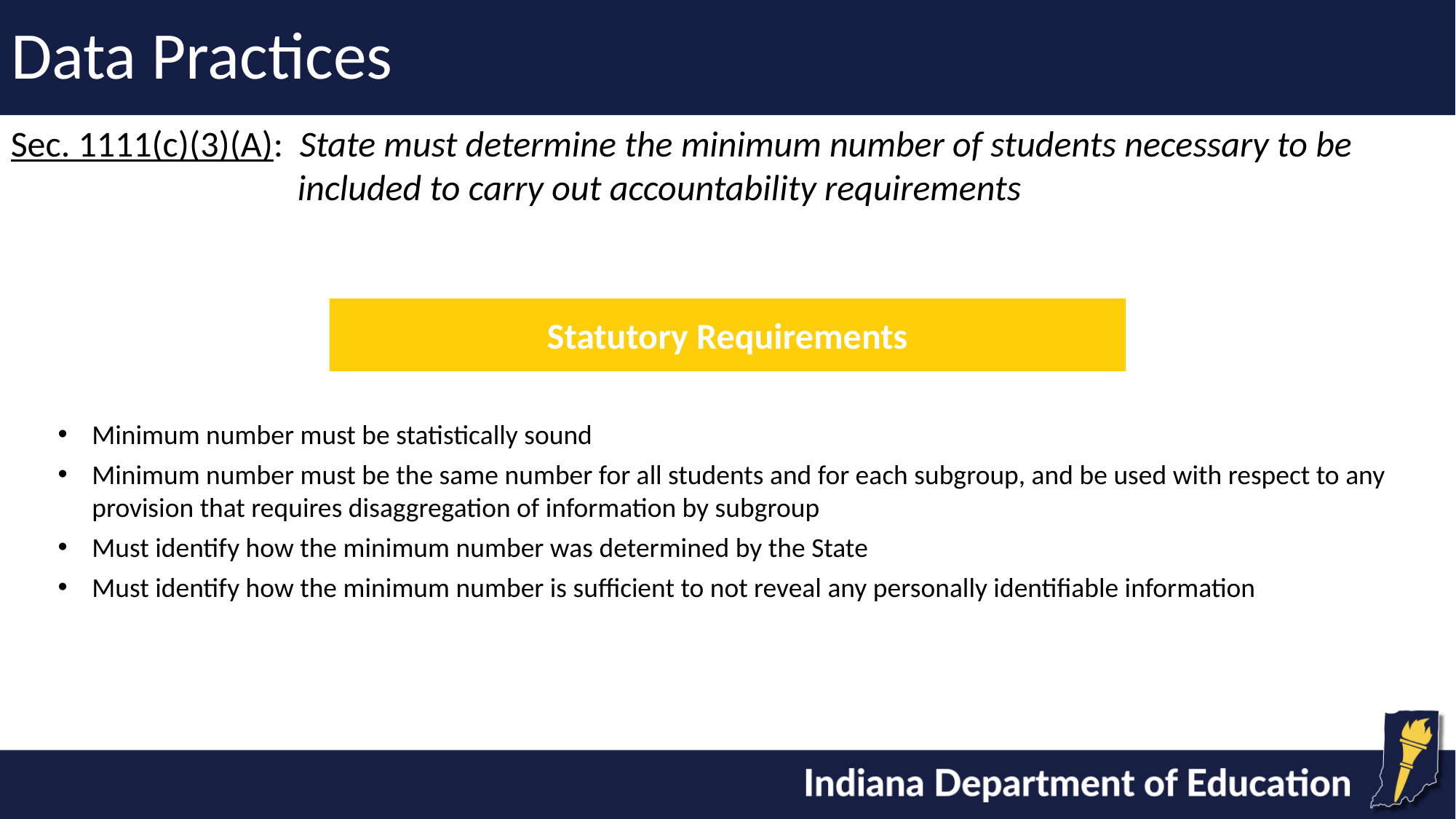

# Data Practices
Sec. 1111(c)(3)(A):  State must determine the minimum number of students necessary to be included to carry out accountability requirements
Statutory Requirements
Minimum number must be statistically sound

Minimum number must be the same number for all students and for each subgroup, and be used with respect to any provision that requires disaggregation of information by subgroup

Must identify how the minimum number was determined by the State

Must identify how the minimum number is sufficient to not reveal any personally identifiable information